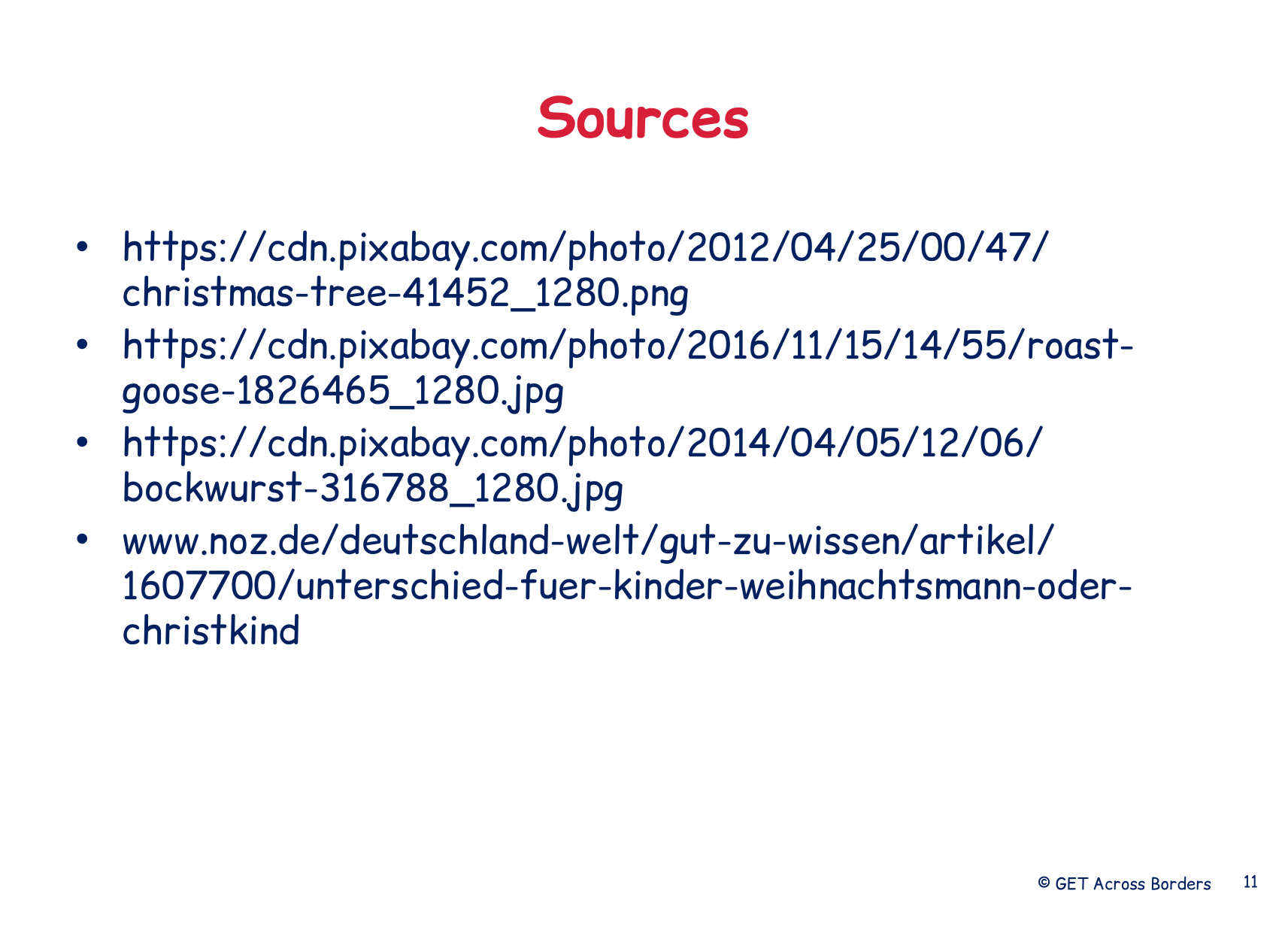

# Sources
https://cdn.pixabay.com/photo/2012/04/25/00/47/christmas-tree-41452_1280.png
https://cdn.pixabay.com/photo/2016/11/15/14/55/roast-goose-1826465_1280.jpg
https://cdn.pixabay.com/photo/2014/04/05/12/06/bockwurst-316788_1280.jpg
www.noz.de/deutschland-welt/gut-zu-wissen/artikel/1607700/unterschied-fuer-kinder-weihnachtsmann-oder-christkind
11
© GET Across Borders